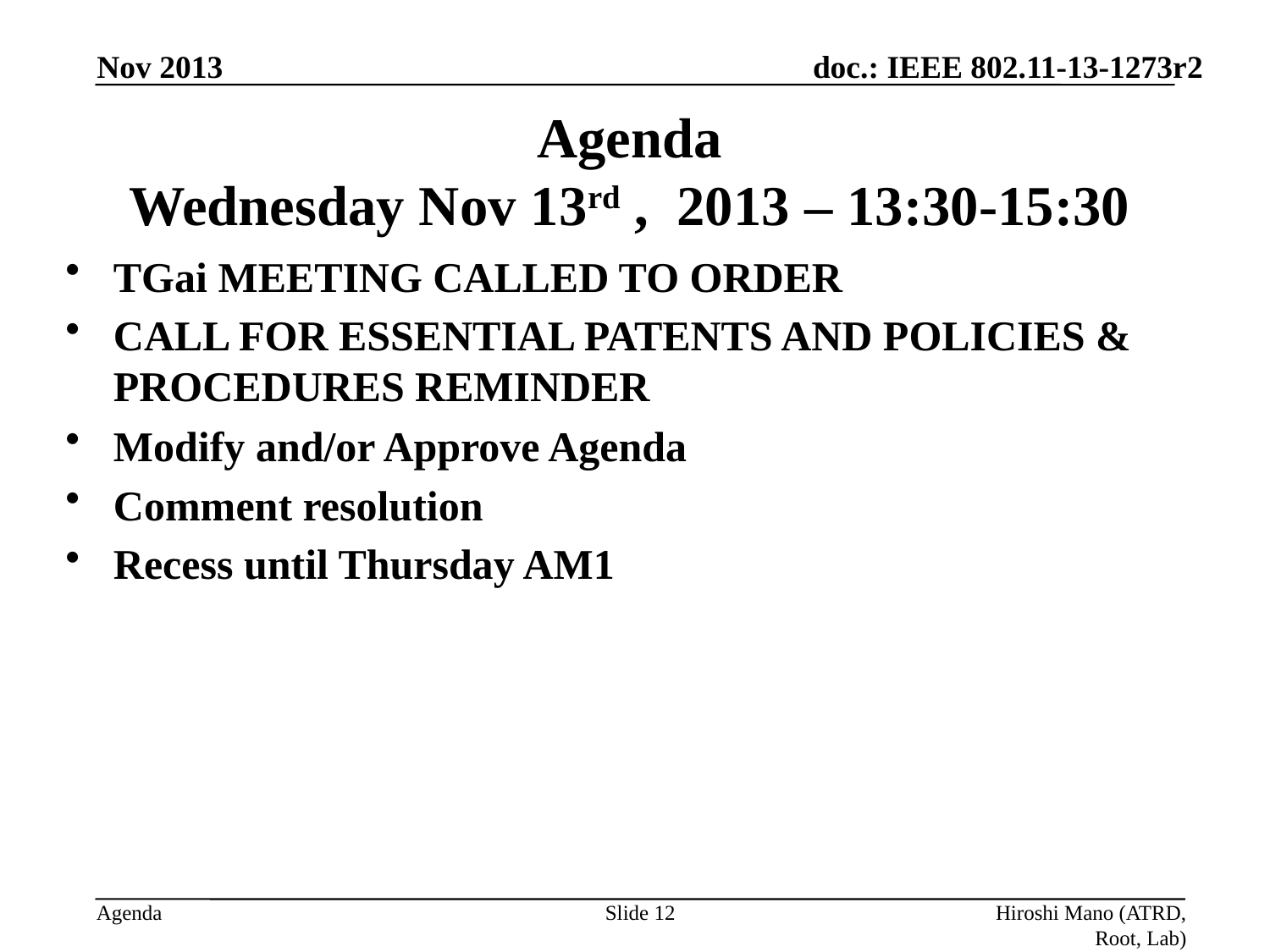

Nov 2013
# Agenda Wednesday Nov 13rd ,  2013 – 13:30-15:30
TGai MEETING CALLED TO ORDER
CALL FOR ESSENTIAL PATENTS AND POLICIES & PROCEDURES REMINDER
Modify and/or Approve Agenda
Comment resolution
Recess until Thursday AM1

Slide 12
Hiroshi Mano (ATRD, Root, Lab)